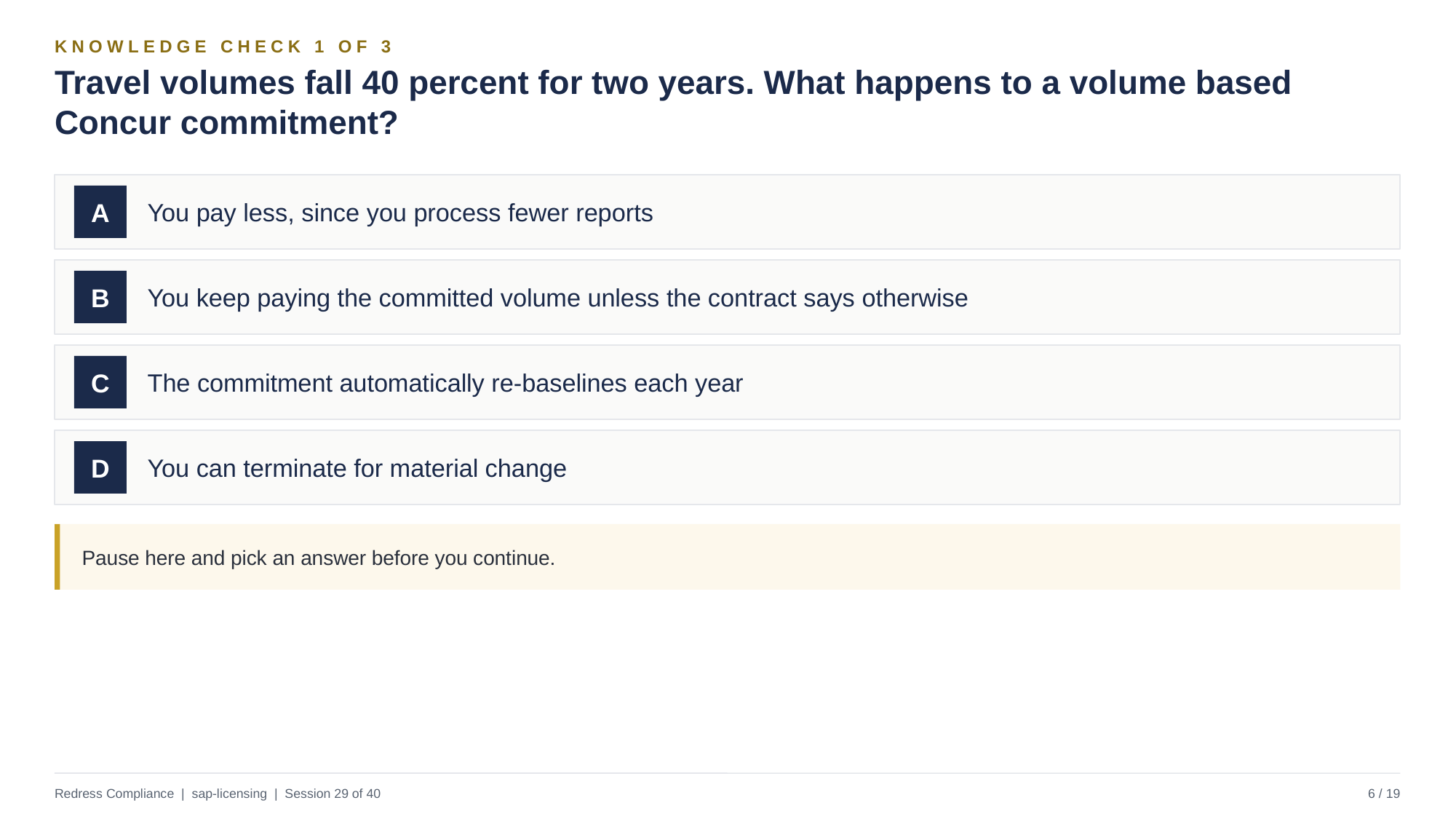

KNOWLEDGE CHECK 1 OF 3
Travel volumes fall 40 percent for two years. What happens to a volume based Concur commitment?

You pay less, since you process fewer reports

A

You keep paying the committed volume unless the contract says otherwise

B

The commitment automatically re-baselines each year

C

You can terminate for material change

D

Pause here and pick an answer before you continue.

Redress Compliance  |  sap-licensing  |  Session 29 of 40
6 / 19